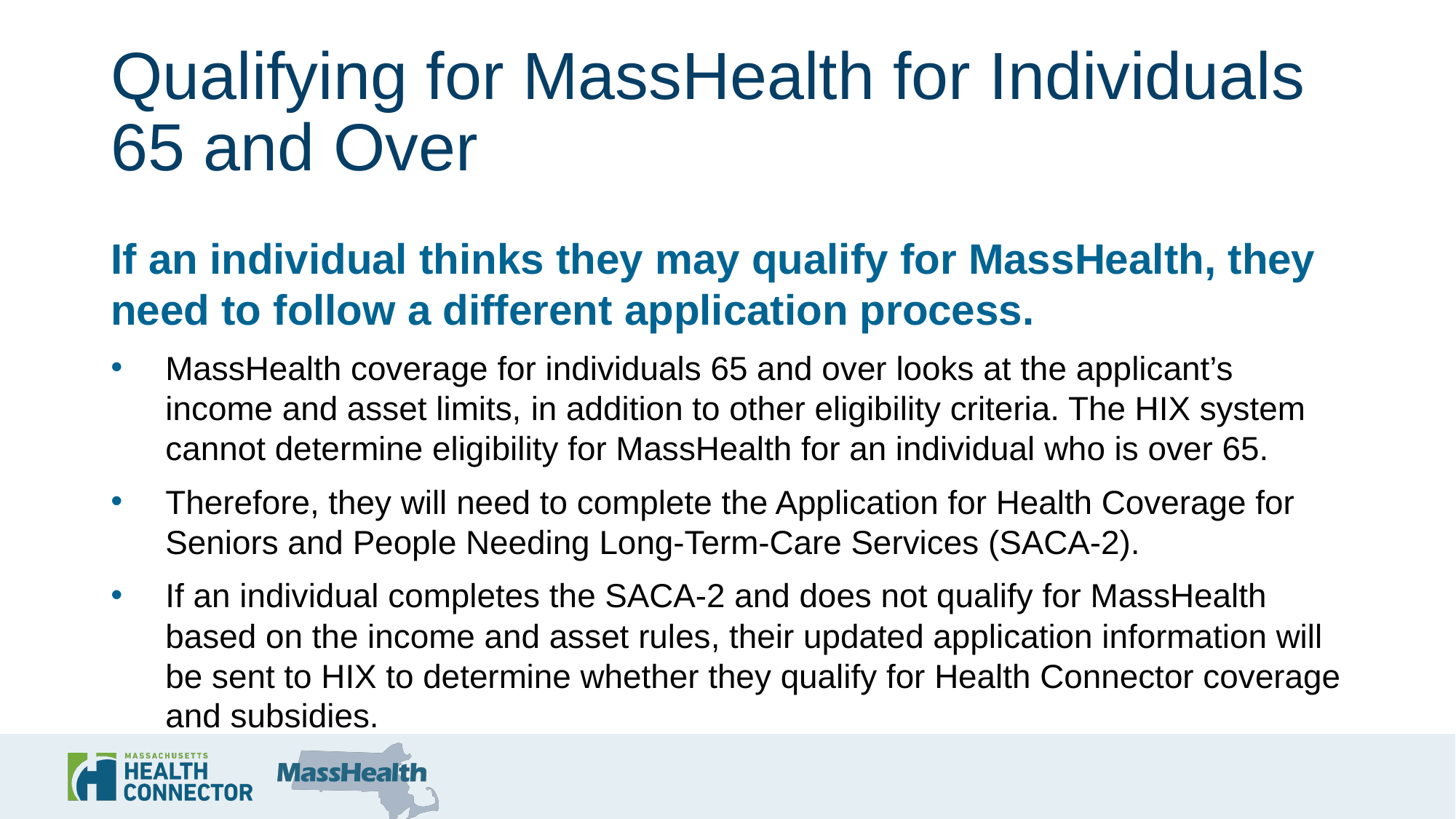

# Qualifying for MassHealth for Individuals 65 and Over
If an individual thinks they may qualify for MassHealth, they need to follow a different application process.
MassHealth coverage for individuals 65 and over looks at the applicant’s income and asset limits, in addition to other eligibility criteria. The HIX system cannot determine eligibility for MassHealth for an individual who is over 65.
Therefore, they will need to complete the Application for Health Coverage for Seniors and People Needing Long-Term-Care Services (SACA-2).
If an individual completes the SACA-2 and does not qualify for MassHealth based on the income and asset rules, their updated application information will be sent to HIX to determine whether they qualify for Health Connector coverage and subsidies.